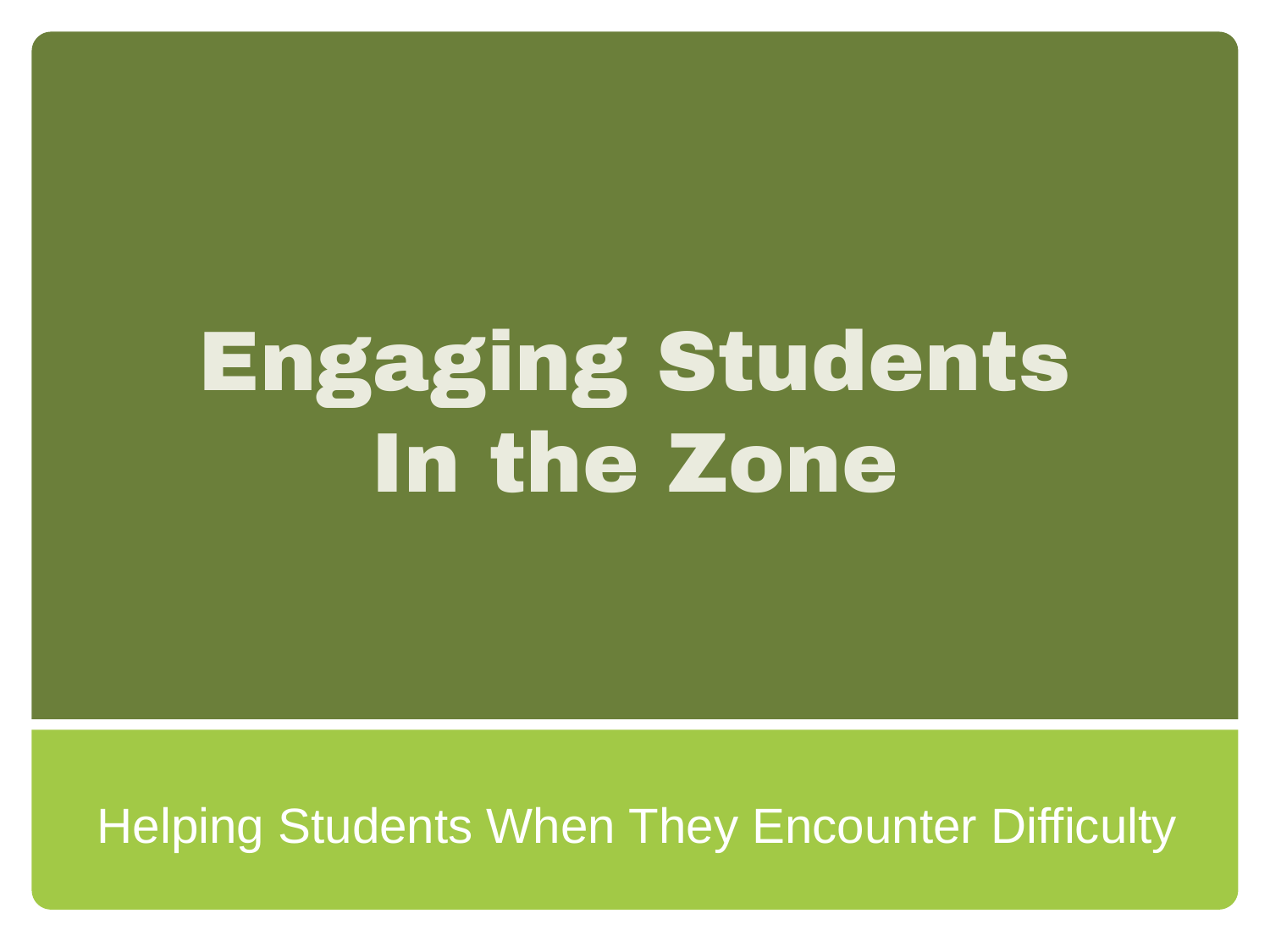

# Engaging Students In the Zone
Helping Students When They Encounter Difficulty